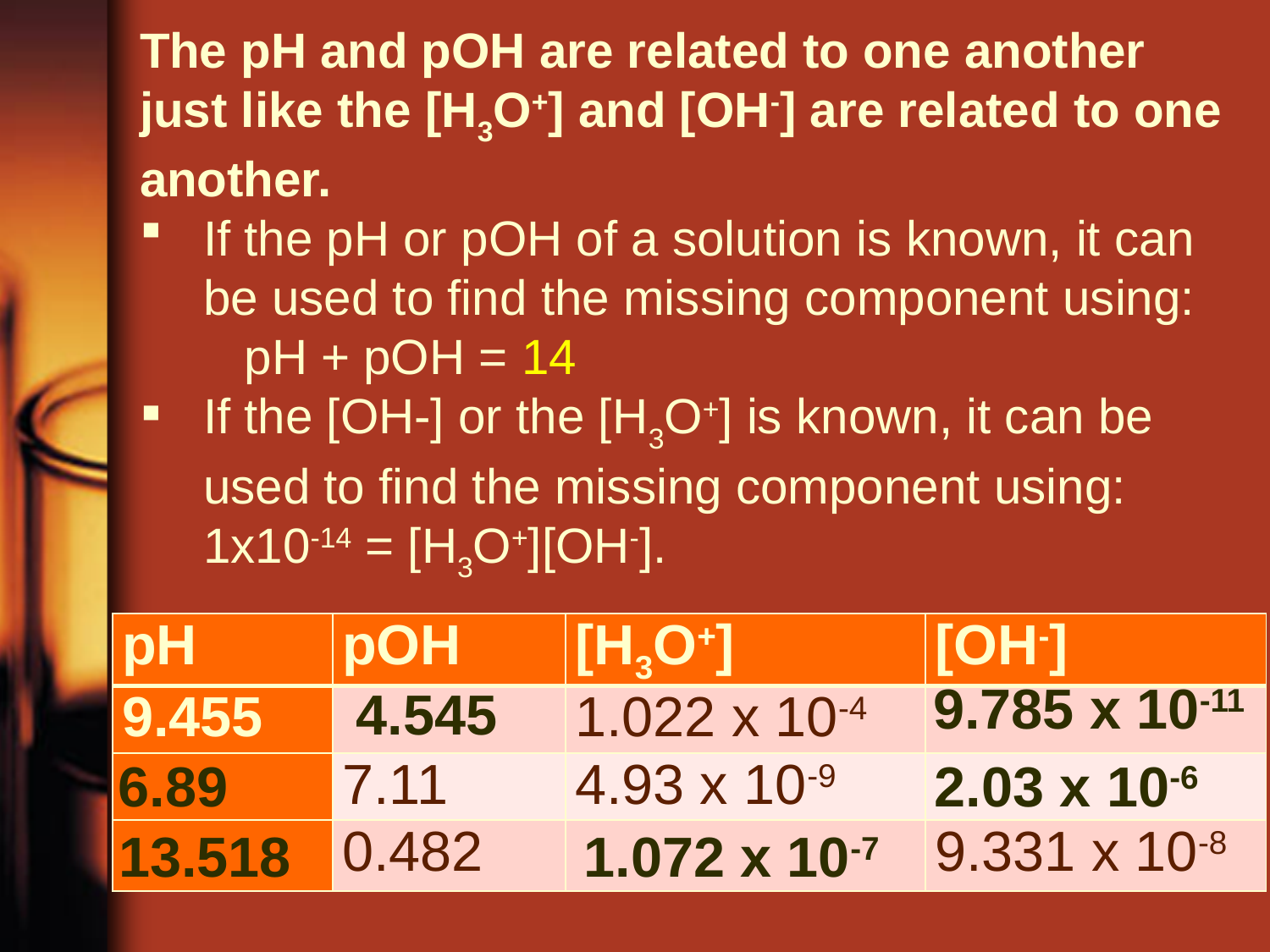

# The pH and pOH are related to one another just like the [H3O+] and [OH-] are related to one another.
If the pH or pOH of a solution is known, it can be used to find the missing component using:      pH + pOH = 14
If the [OH-] or the [H3O+] is known, it can be used to find the missing component using: 1x10-14 = [H3O+][OH-].
| pH | pOH | [H3O+] | [OH-] |
| --- | --- | --- | --- |
| 9.455 |  | 1.022 x 10-4 |  |
|  | 7.11 | 4.93 x 10-9 |  |
|  | 0.482 |  | 9.331 x 10-8 |
9.785 x 10-11
4.545
6.89
2.03 x 10-6
1.072 x 10-7
13.518